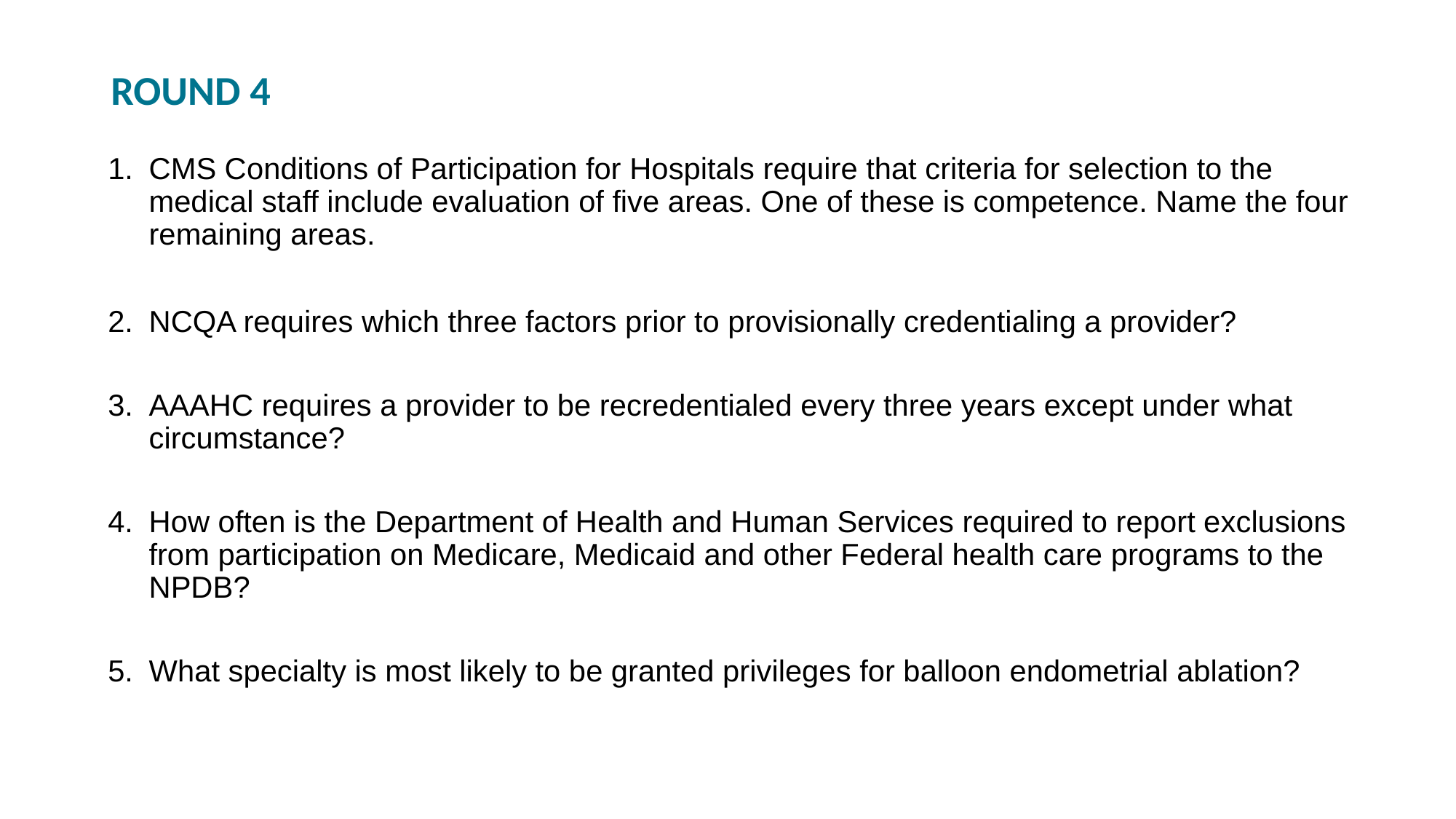

# ROUND 4
CMS Conditions of Participation for Hospitals require that criteria for selection to the medical staff include evaluation of five areas. One of these is competence. Name the four remaining areas.
NCQA requires which three factors prior to provisionally credentialing a provider?
AAAHC requires a provider to be recredentialed every three years except under what circumstance?
How often is the Department of Health and Human Services required to report exclusions from participation on Medicare, Medicaid and other Federal health care programs to the NPDB?
What specialty is most likely to be granted privileges for balloon endometrial ablation?